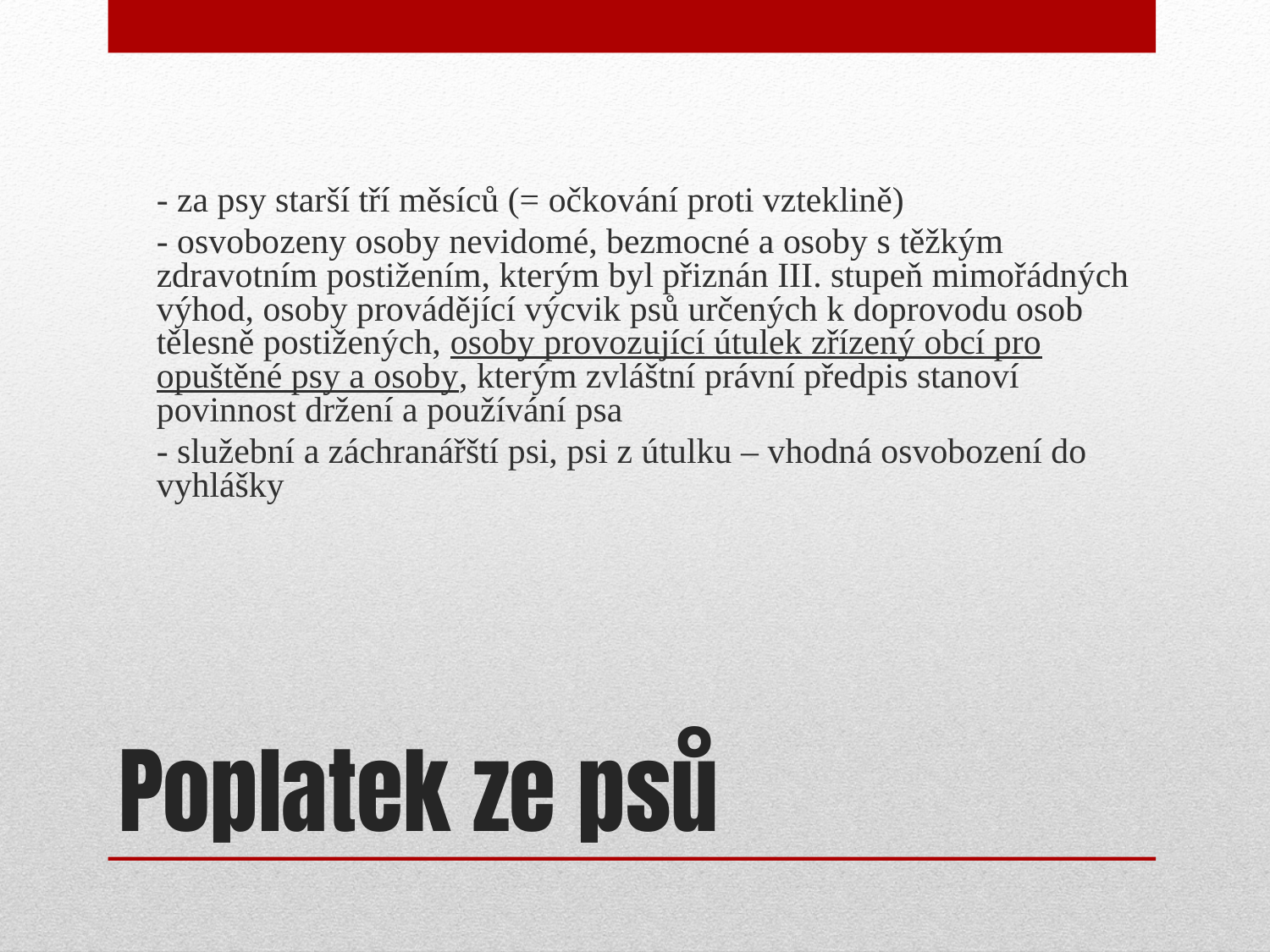

- za psy starší tří měsíců (= očkování proti vzteklině)
	- osvobozeny osoby nevidomé, bezmocné a osoby s těžkým zdravotním postižením, kterým byl přiznán III. stupeň mimořádných výhod, osoby provádějící výcvik psů určených k doprovodu osob tělesně postižených, osoby provozující útulek zřízený obcí pro opuštěné psy a osoby, kterým zvláštní právní předpis stanoví povinnost držení a používání psa
	- služební a záchranářští psi, psi z útulku – vhodná osvobození do vyhlášky

# Poplatek ze psů